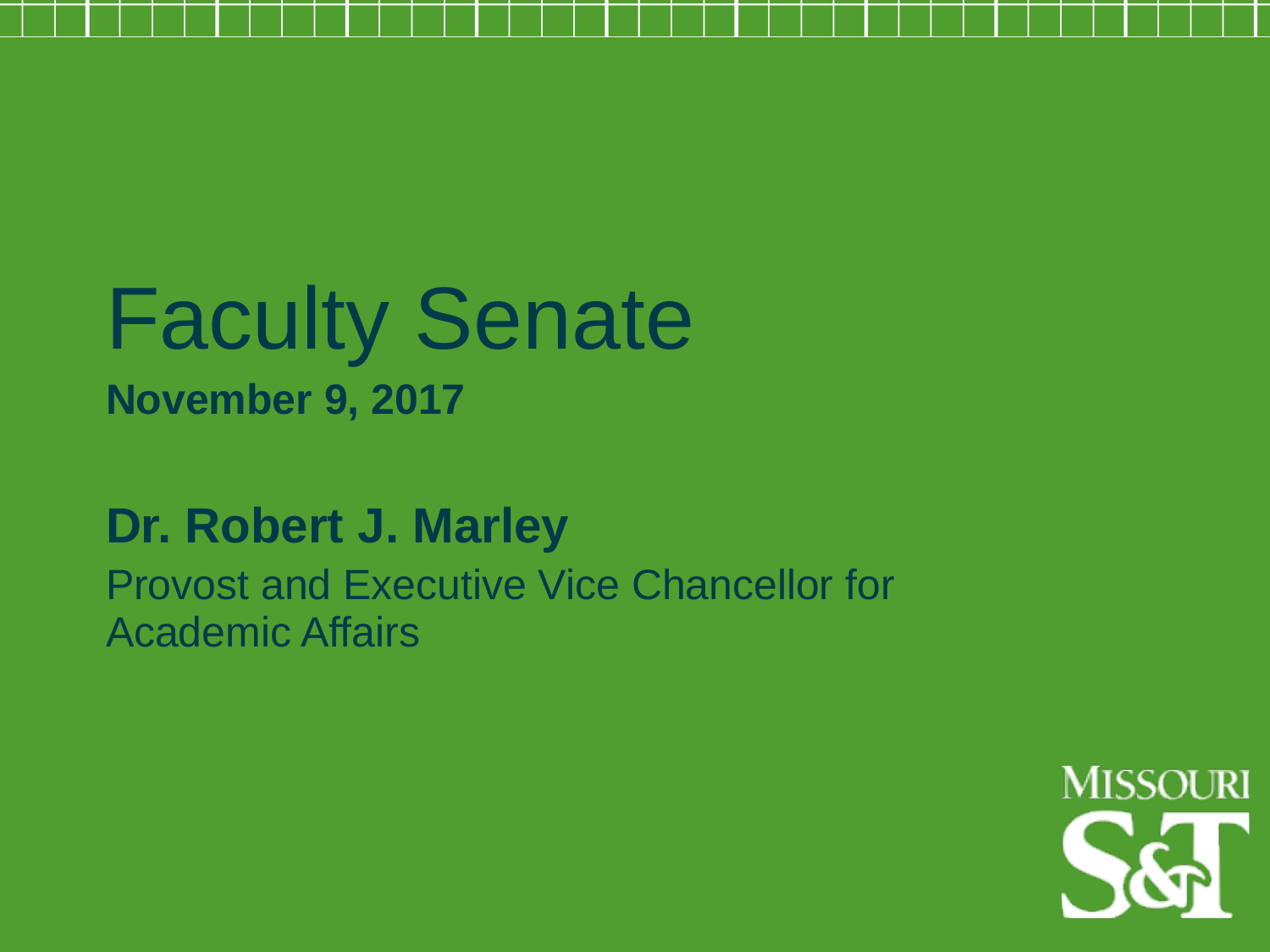

Faculty Senate
November 9, 2017

Dr. Robert J. Marley
Provost and Executive Vice Chancellor for Academic Affairs